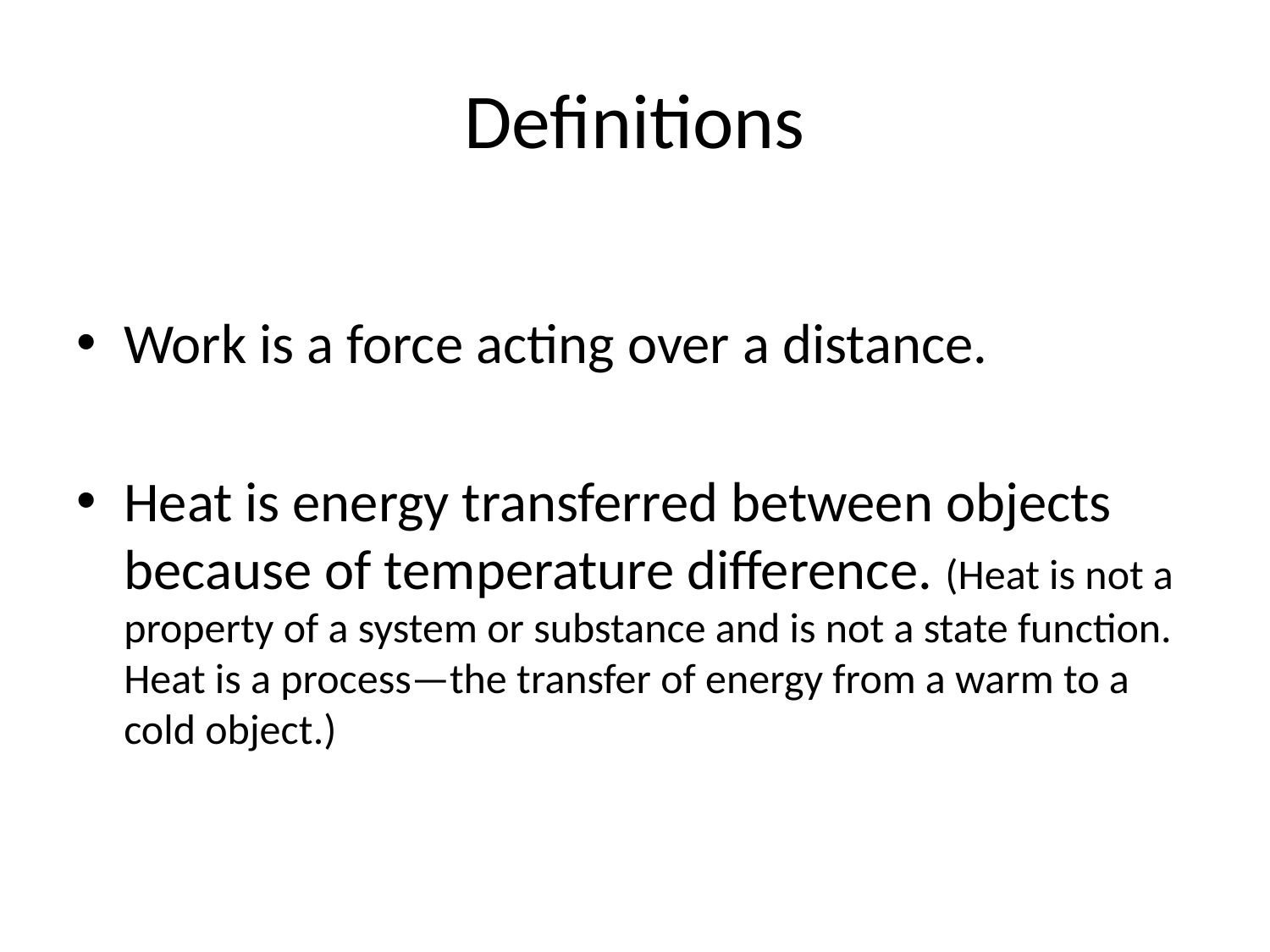

# Definitions

Work is a force acting over a distance.

Heat is energy transferred between objects because of temperature difference. (Heat is not a property of a system or substance and is not a state function. Heat is a process—the transfer of energy from a warm to a cold object.)